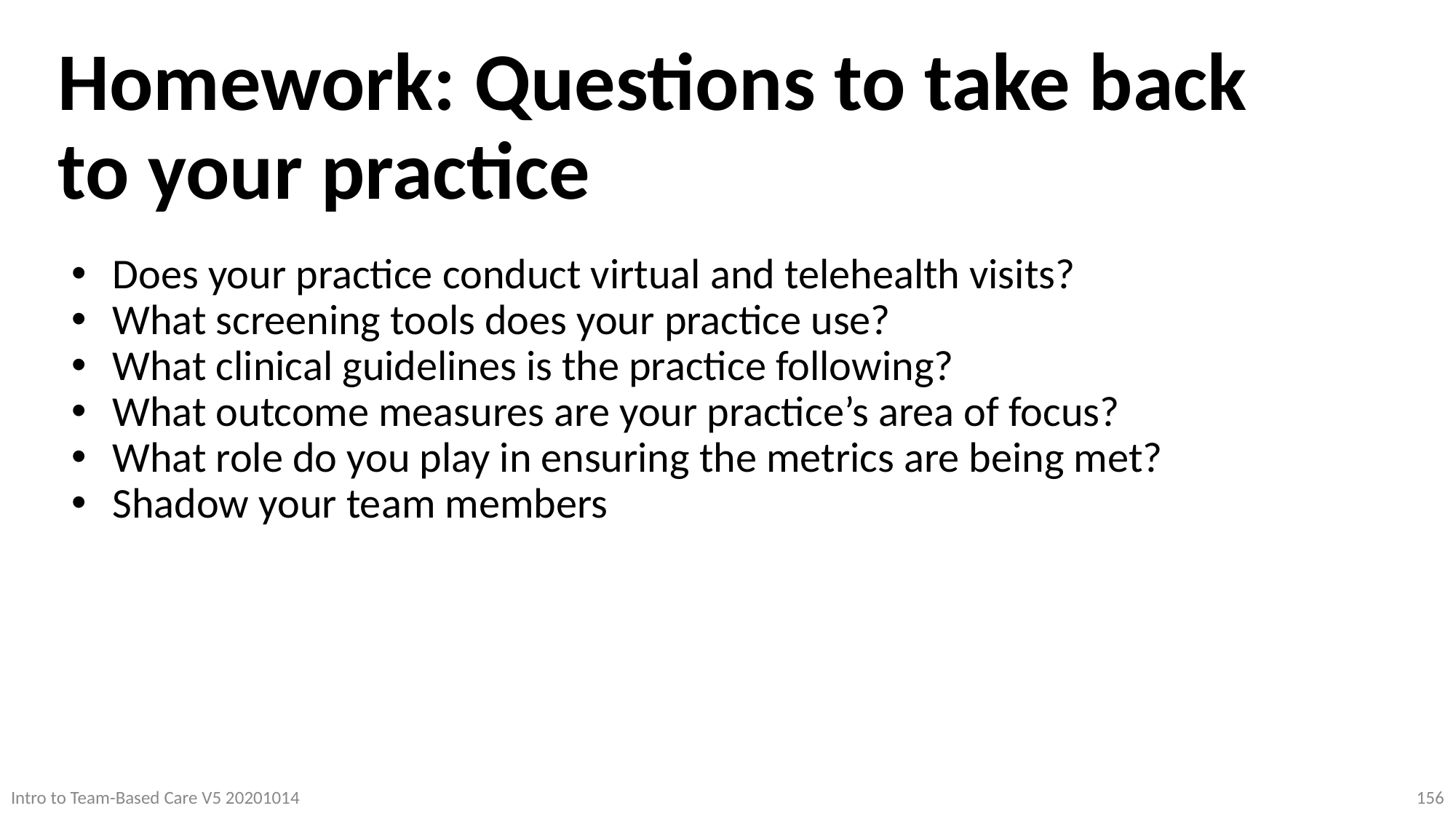

# Homework: Questions to take back to your practice
Does your practice conduct virtual and telehealth visits?
What screening tools does your practice use?
What clinical guidelines is the practice following?
What outcome measures are your practice’s area of focus?
What role do you play in ensuring the metrics are being met?
Shadow your team members
Intro to Team-Based Care V5 20201014
156